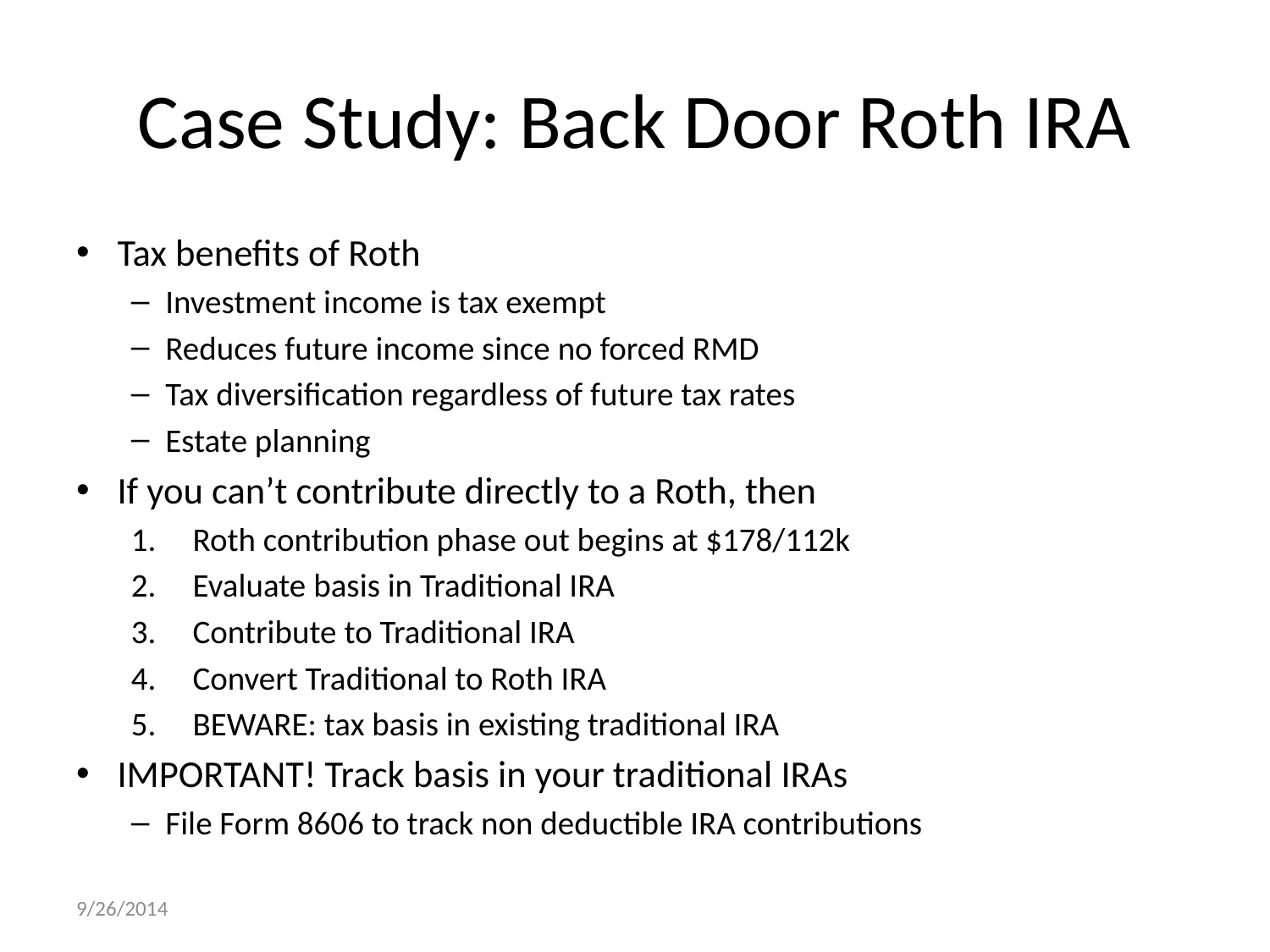

# Case Study: Back Door Roth IRA
Tax benefits of Roth
Investment income is tax exempt
Reduces future income since no forced RMD
Tax diversification regardless of future tax rates
Estate planning
If you can’t contribute directly to a Roth, then
Roth contribution phase out begins at $178/112k
Evaluate basis in Traditional IRA
Contribute to Traditional IRA
Convert Traditional to Roth IRA
BEWARE: tax basis in existing traditional IRA
IMPORTANT! Track basis in your traditional IRAs
File Form 8606 to track non deductible IRA contributions

9/26/2014